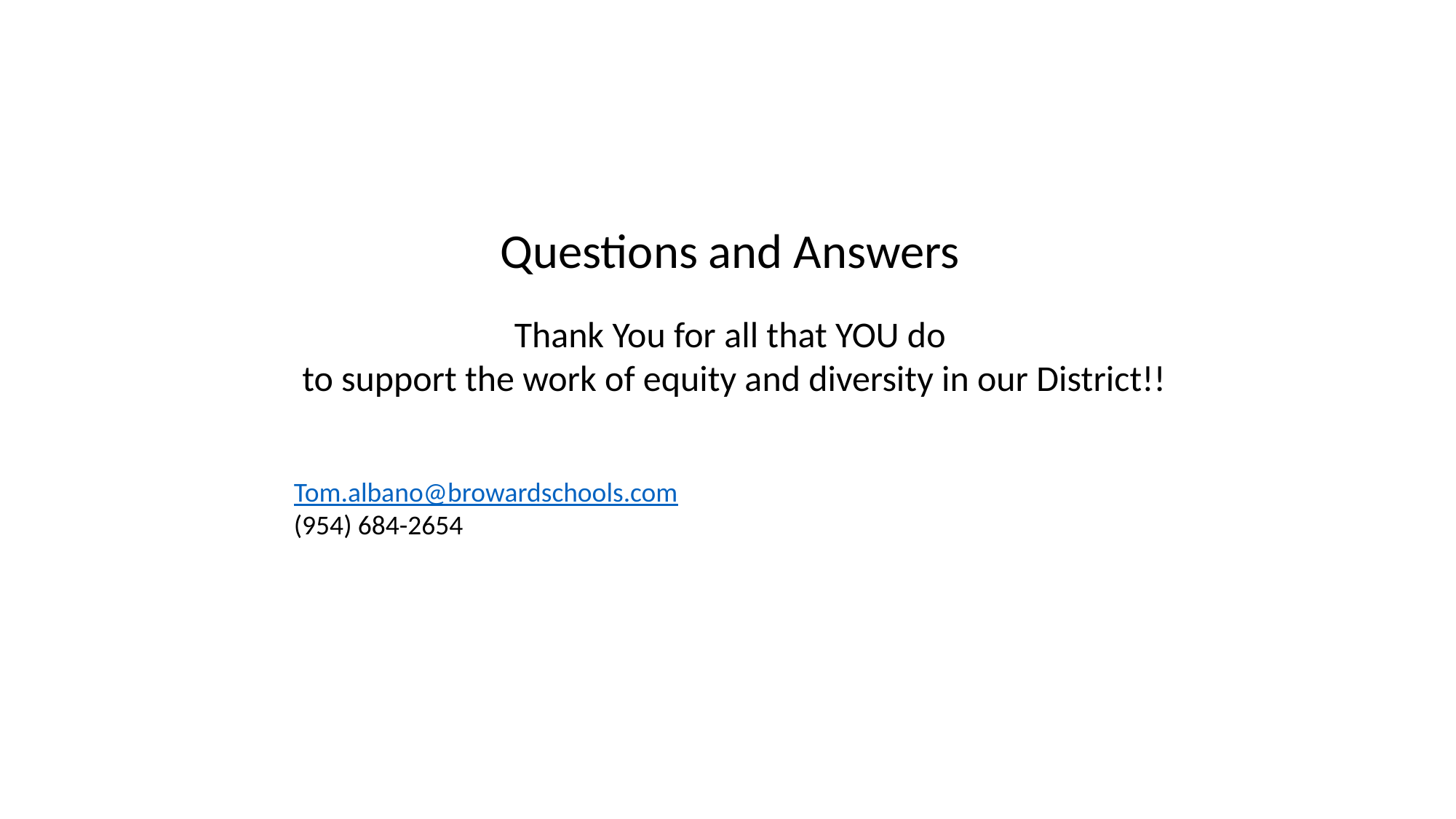

Questions and Answers

Thank You for all that YOU do
 to support the work of equity and diversity in our District!!

Tom.albano@browardschools.com
(954) 684-2654